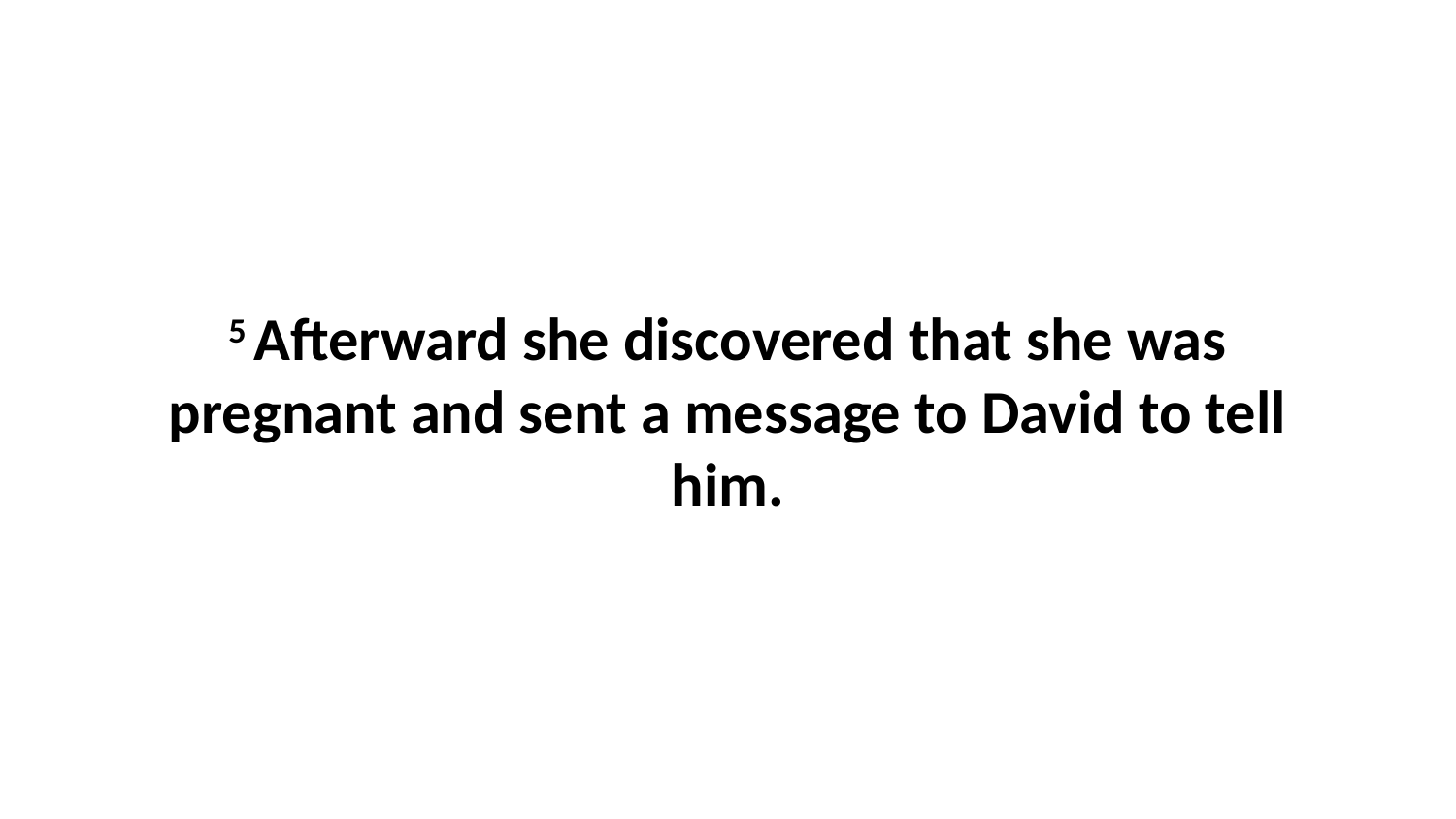

5 Afterward she discovered that she was pregnant and sent a message to David to tell him.